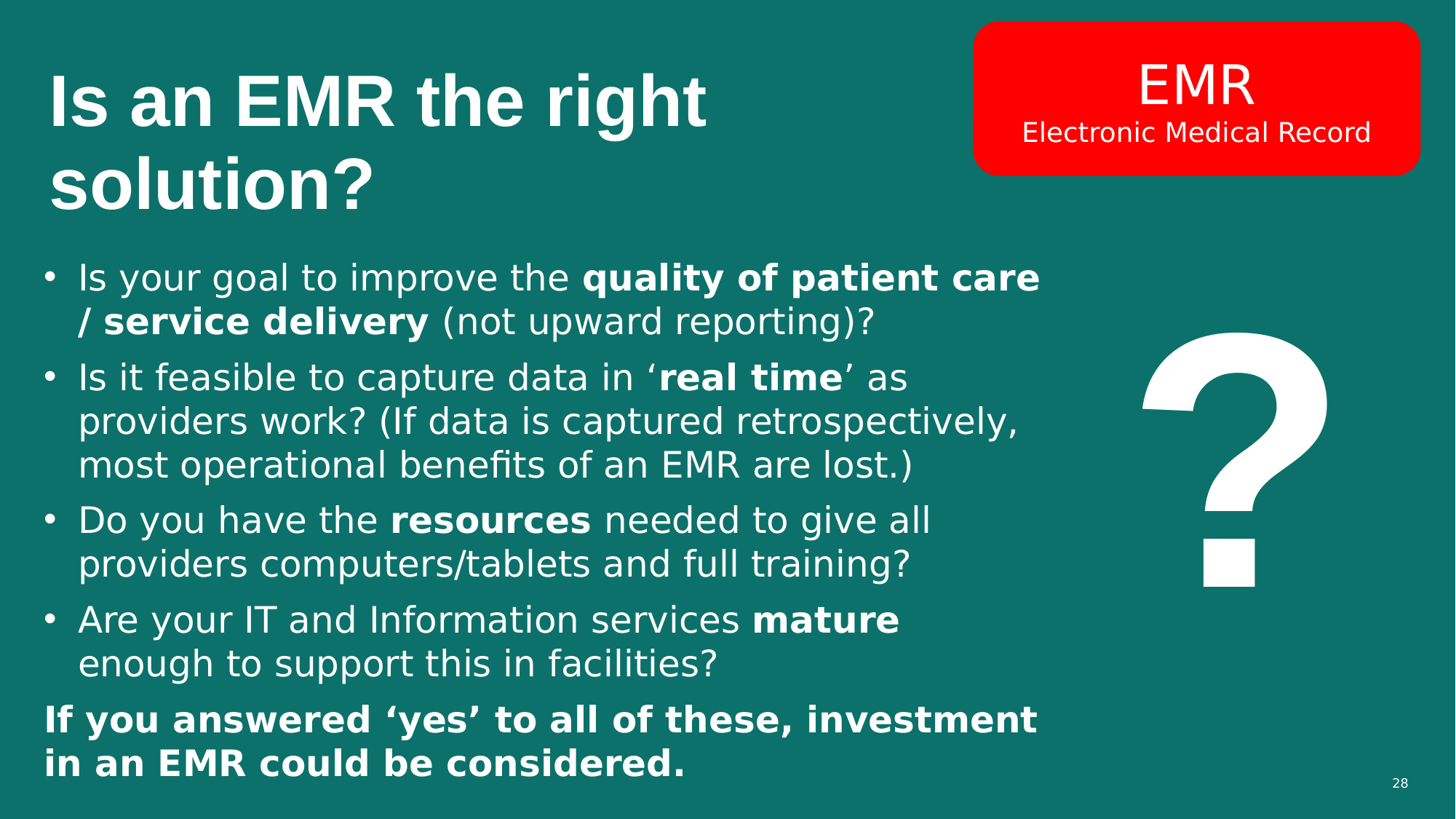

EMR
Electronic Medical Record
# Is an EMR the right solution?
?
Is your goal to improve the quality of patient care / service delivery (not upward reporting)?
Is it feasible to capture data in ‘real time’ as providers work? (If data is captured retrospectively, most operational benefits of an EMR are lost.)
Do you have the resources needed to give all providers computers/tablets and full training?
Are your IT and Information services mature enough to support this in facilities?
If you answered ‘yes’ to all of these, investment in an EMR could be considered.
28